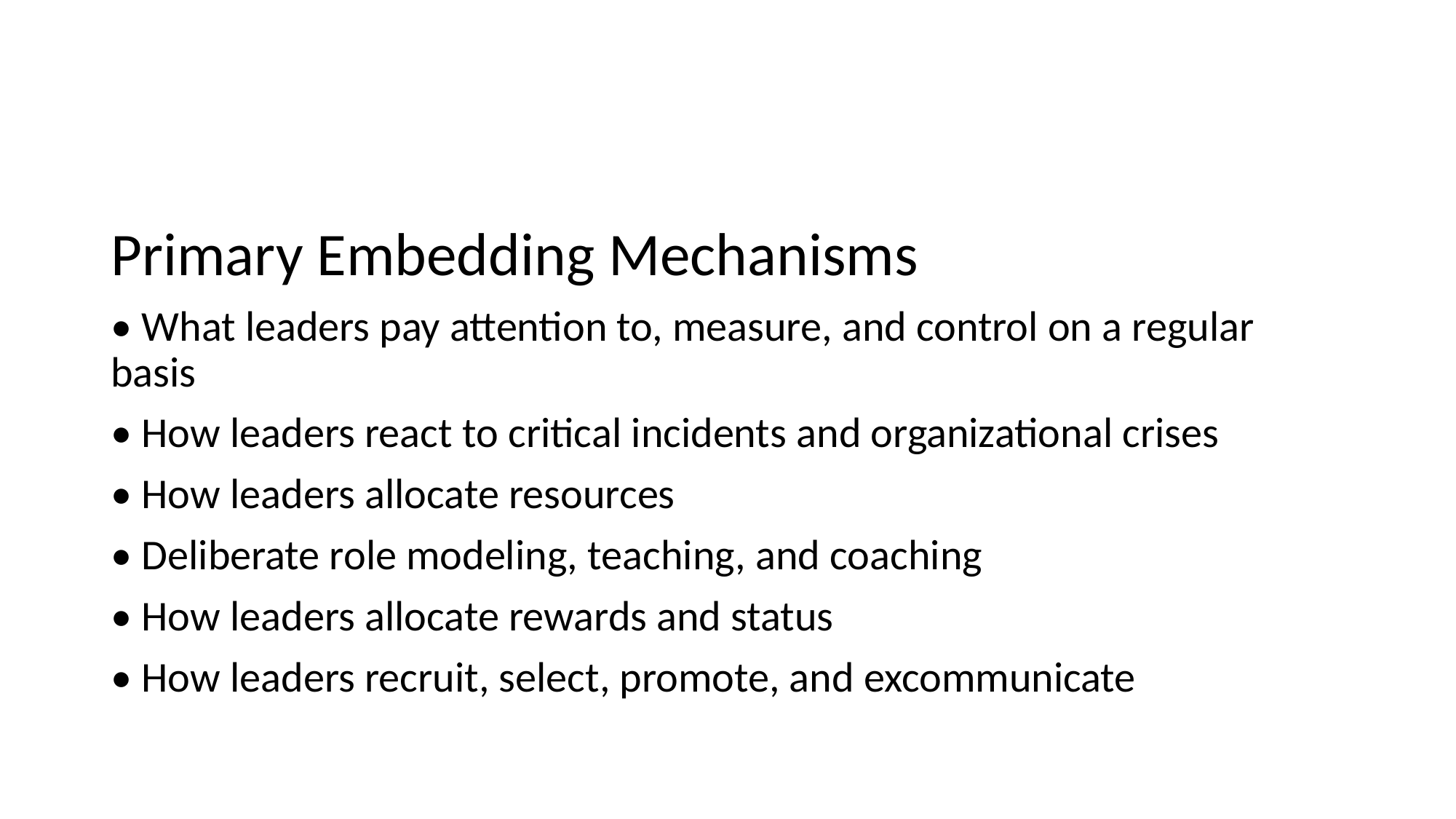

#
Primary Embedding Mechanisms
• What leaders pay attention to, measure, and control on a regular basis
• How leaders react to critical incidents and organizational crises
• How leaders allocate resources
• Deliberate role modeling, teaching, and coaching
• How leaders allocate rewards and status
• How leaders recruit, select, promote, and excommunicate